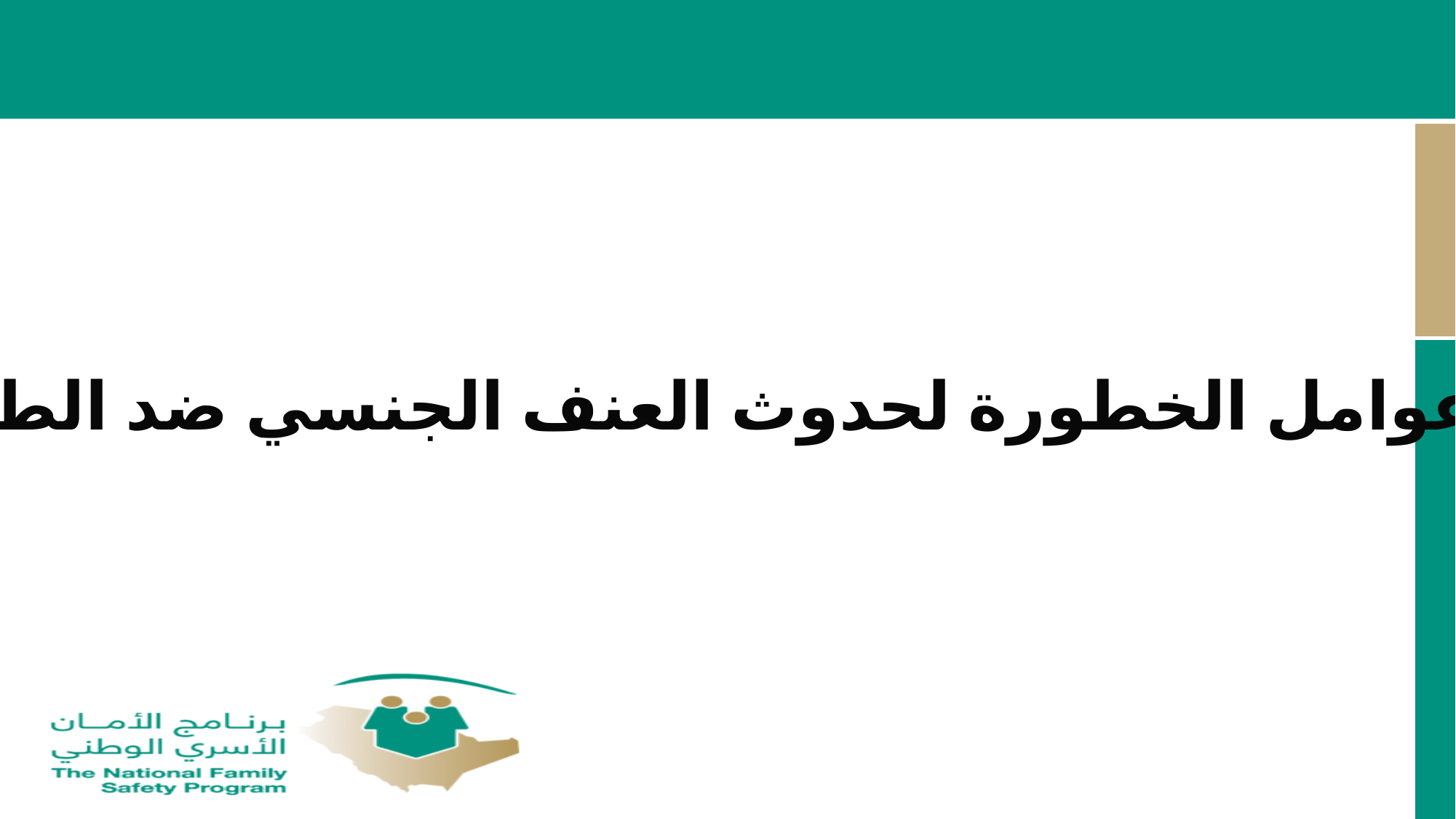

عوامل الخطورة لحدوث العنف الجنسي ضد الطفل